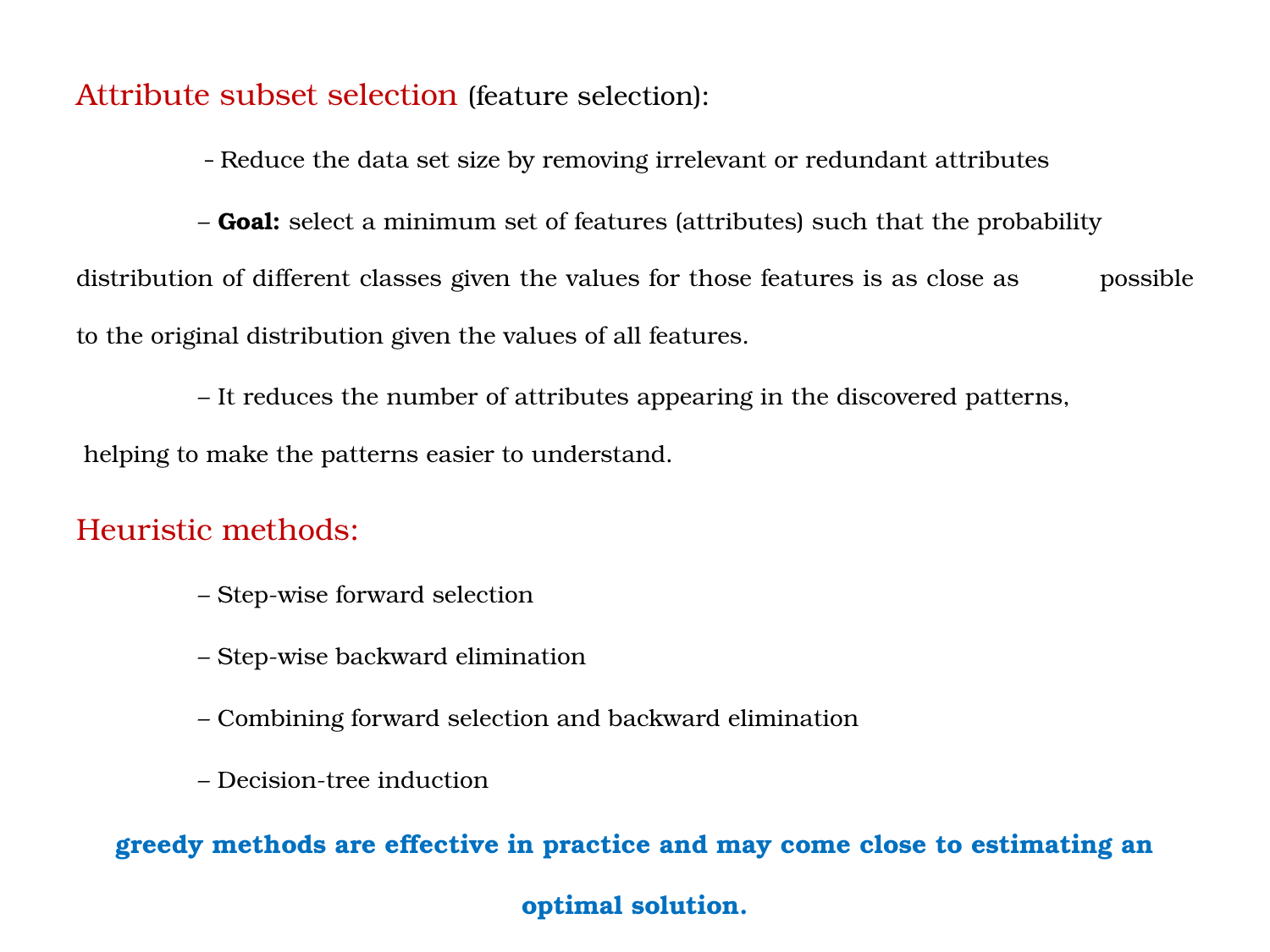

Attribute subset selection (feature selection):
	 – Reduce the data set size by removing irrelevant or redundant attributes
	– Goal: select a minimum set of features (attributes) such that the probability 	   distribution of different classes given the values for those features is as close as 	   possible to the original distribution given the values of all features.
	– It reduces the number of attributes appearing in the discovered patterns, 	    helping to make the patterns easier to understand.
Heuristic methods:
	– Step-wise forward selection
	– Step-wise backward elimination
	– Combining forward selection and backward elimination
	– Decision-tree induction
greedy methods are effective in practice and may come close to estimating an optimal solution.